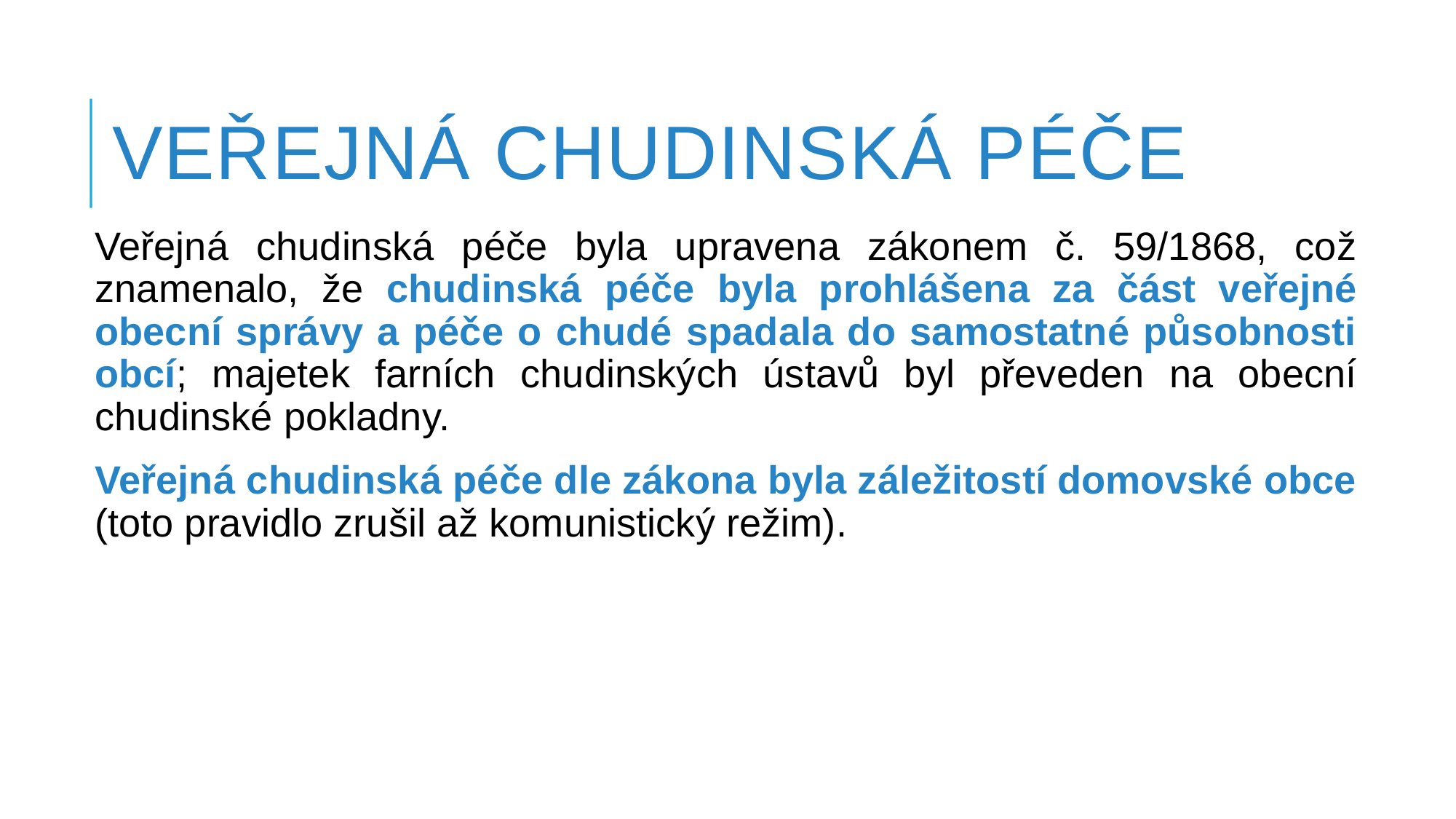

VEŘEJNÁ CHUDINSKÁ PÉČE
Veřejná chudinská péče byla upravena zákonem č. 59/1868, což znamenalo, že chudinská péče byla prohlášena za část veřejné obecní správy a péče o chudé spadala do samostatné působnosti obcí; majetek farních chudinských ústavů byl převeden na obecní chudinské pokladny.
Veřejná chudinská péče dle zákona byla záležitostí domovské obce (toto pravidlo zrušil až komunistický režim).